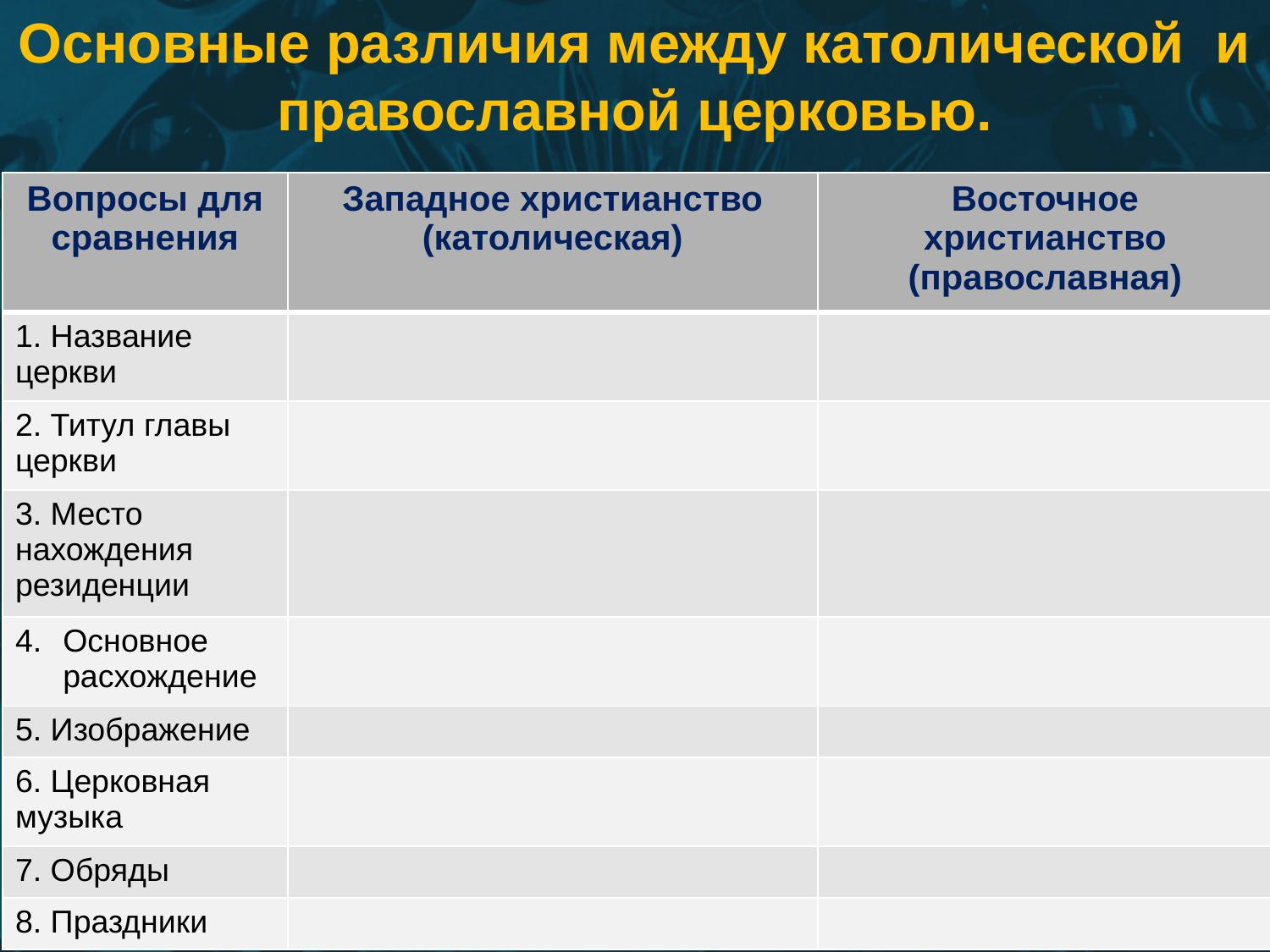

Основные различия между католической  и православной церковью.
| Вопросы для сравнения | Западное христианство (католическая) | Восточное христианство (православная) |
| --- | --- | --- |
| 1. Название церкви |  |  |
| 2. Титул главы церкви |  |  |
| 3. Место нахождения резиденции |  |  |
| Основное расхождение |  |  |
| 5. Изображение |  |  |
| 6. Церковная музыка |  |  |
| 7. Обряды |  |  |
| 8. Праздники |  |  |